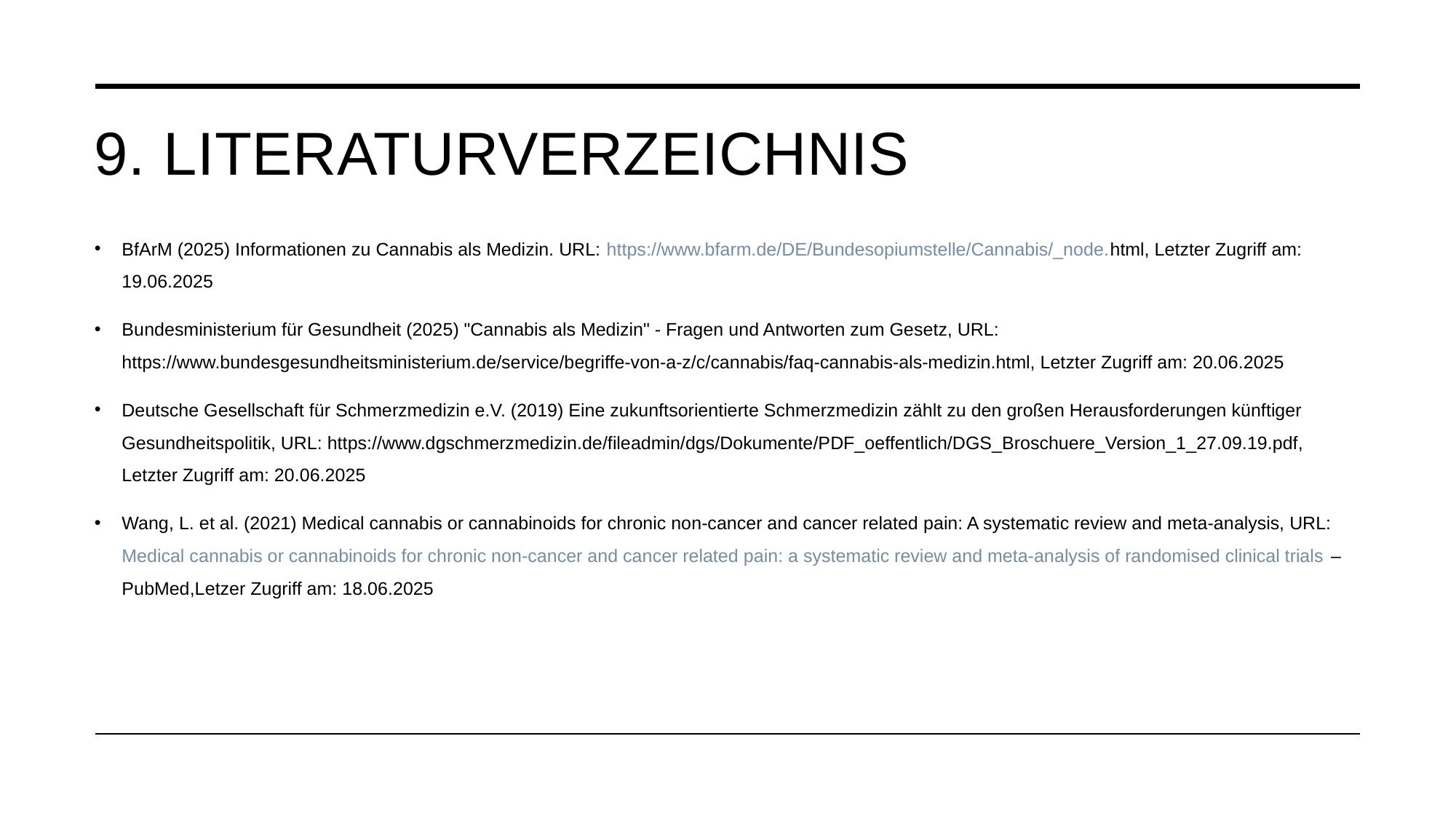

# 9. Literaturverzeichnis
BfArM (2025) Informationen zu Cannabis als Medizin. URL: https://www.bfarm.de/DE/Bundesopiumstelle/Cannabis/_node.html, Letzter Zugriff am: 19.06.2025
Bundesministerium für Gesundheit (2025) "Cannabis als Medizin" - Fragen und Antworten zum Gesetz, URL: https://www.bundesgesundheitsministerium.de/service/begriffe-von-a-z/c/cannabis/faq-cannabis-als-medizin.html, Letzter Zugriff am: 20.06.2025
Deutsche Gesellschaft für Schmerzmedizin e.V. (2019) Eine zukunftsorientierte Schmerzmedizin zählt zu den großen Herausforderungen künftiger Gesundheitspolitik, URL: https://www.dgschmerzmedizin.de/fileadmin/dgs/Dokumente/PDF_oeffentlich/DGS_Broschuere_Version_1_27.09.19.pdf, Letzter Zugriff am: 20.06.2025
Wang, L. et al. (2021) Medical cannabis or cannabinoids for chronic non-cancer and cancer related pain: A systematic review and meta-analysis, URL: Medical cannabis or cannabinoids for chronic non-cancer and cancer related pain: a systematic review and meta-analysis of randomised clinical trials – PubMed,Letzer Zugriff am: 18.06.2025